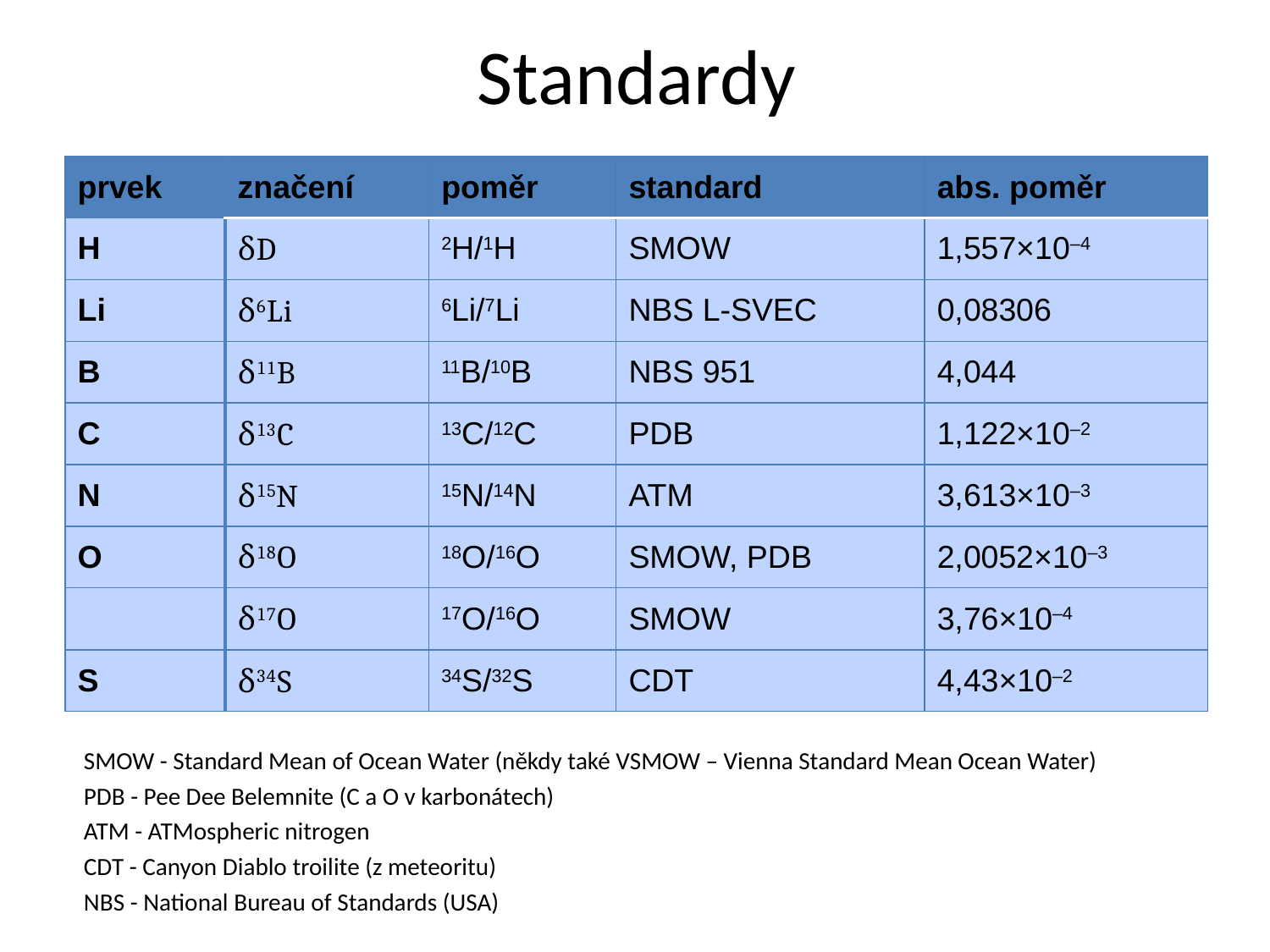

# Standardy
| prvek | značení | poměr | standard | abs. poměr |
| --- | --- | --- | --- | --- |
| H | δD | 2H/1H | SMOW | 1,557×10–4 |
| Li | δ6Li | 6Li/7Li | NBS L-SVEC | 0,08306 |
| B | δ11B | 11B/10B | NBS 951 | 4,044 |
| C | δ13C | 13C/12C | PDB | 1,122×10–2 |
| N | δ15N | 15N/14N | ATM | 3,613×10–3 |
| O | δ18O | 18O/16O | SMOW, PDB | 2,0052×10–3 |
|  | δ17O | 17O/16O | SMOW | 3,76×10–4 |
| S | δ34S | 34S/32S | CDT | 4,43×10–2 |
SMOW - Standard Mean of Ocean Water (někdy také VSMOW – Vienna Standard Mean Ocean Water)
PDB - Pee Dee Belemnite (C a O v karbonátech)
ATM - ATMospheric nitrogen
CDT - Canyon Diablo troilite (z meteoritu)
NBS - National Bureau of Standards (USA)